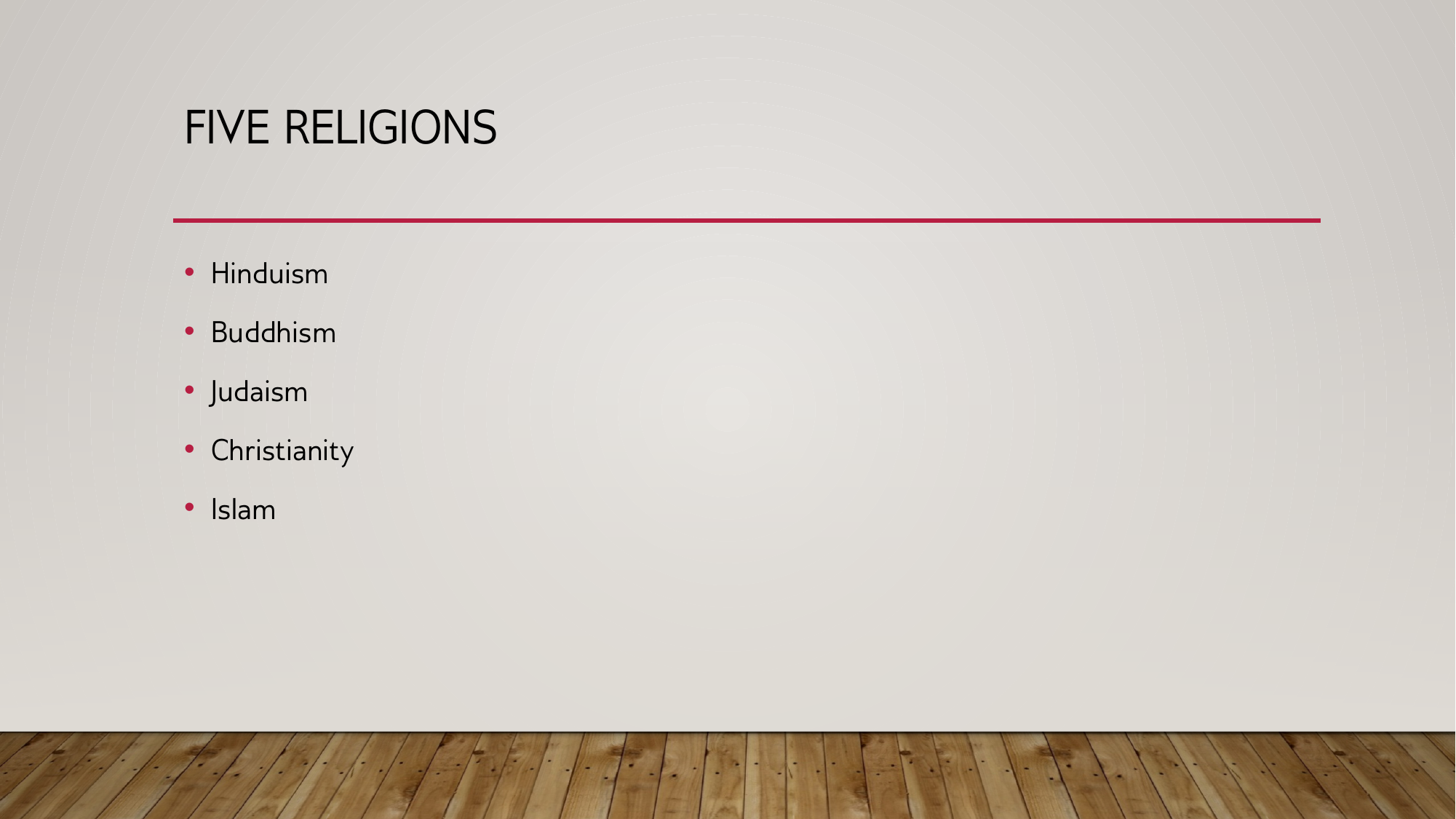

# Five Religions
Hinduism
Buddhism
Judaism
Christianity
Islam